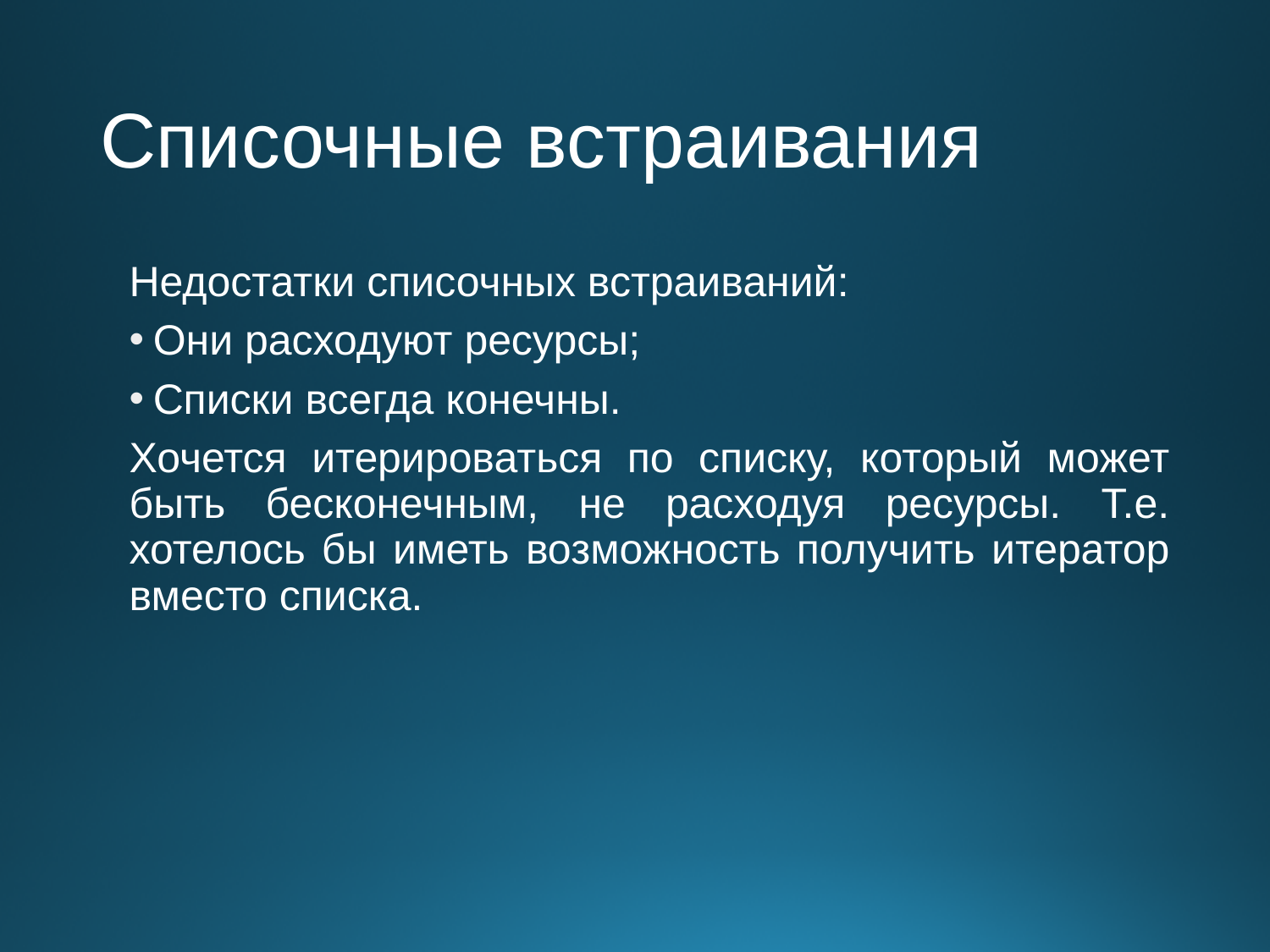

# Списочные встраивания
Недостатки списочных встраиваний:
Они расходуют ресурсы;
Списки всегда конечны.
Хочется итерироваться по списку, который может быть бесконечным, не расходуя ресурсы. Т.е. хотелось бы иметь возможность получить итератор вместо списка.